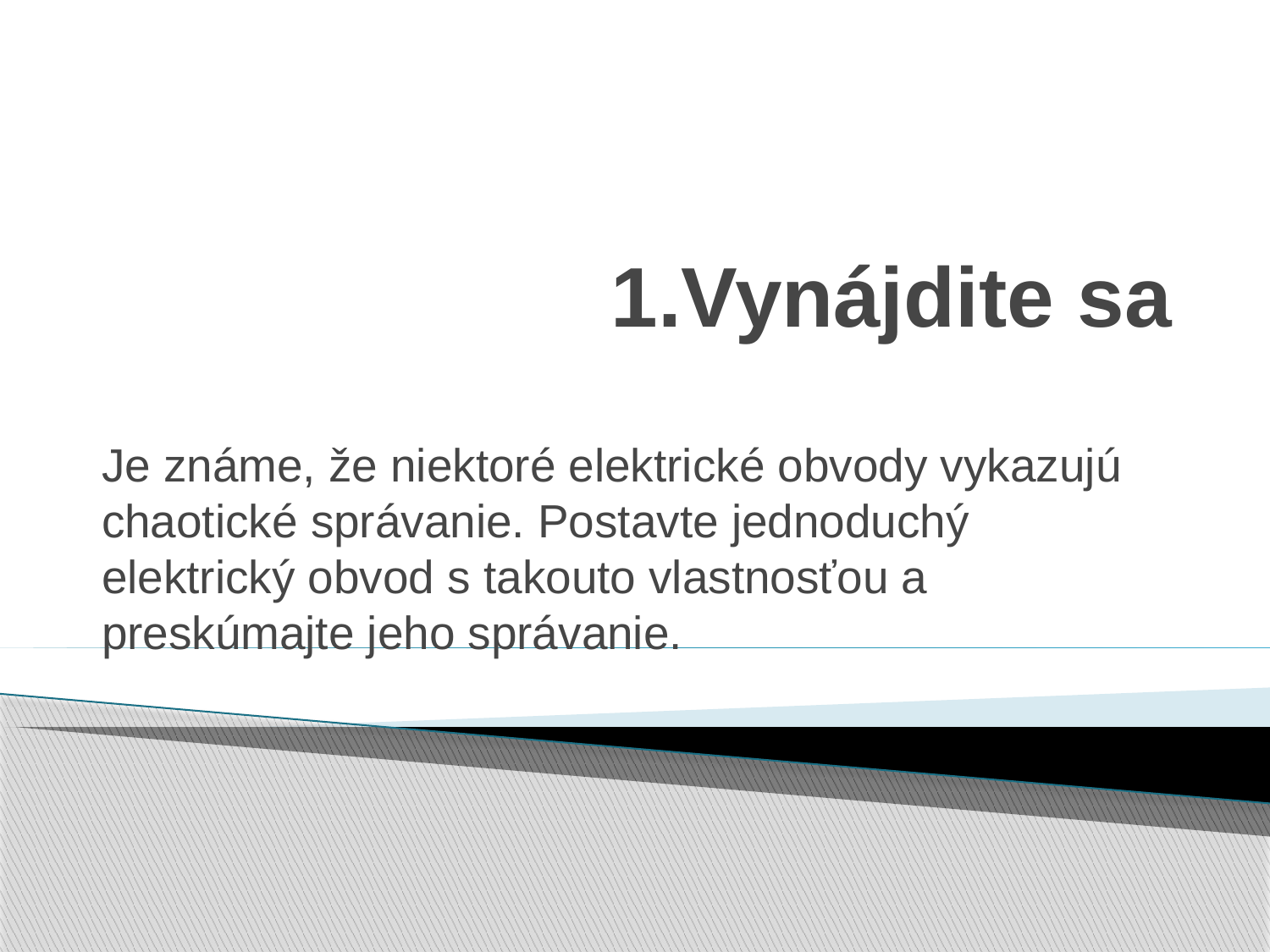

# 1.Vynájdite sa

Je známe, že niektoré elektrické obvody vykazujú chaotické správanie. Postavte jednoduchý elektrický obvod s takouto vlastnosťou a preskúmajte jeho správanie.